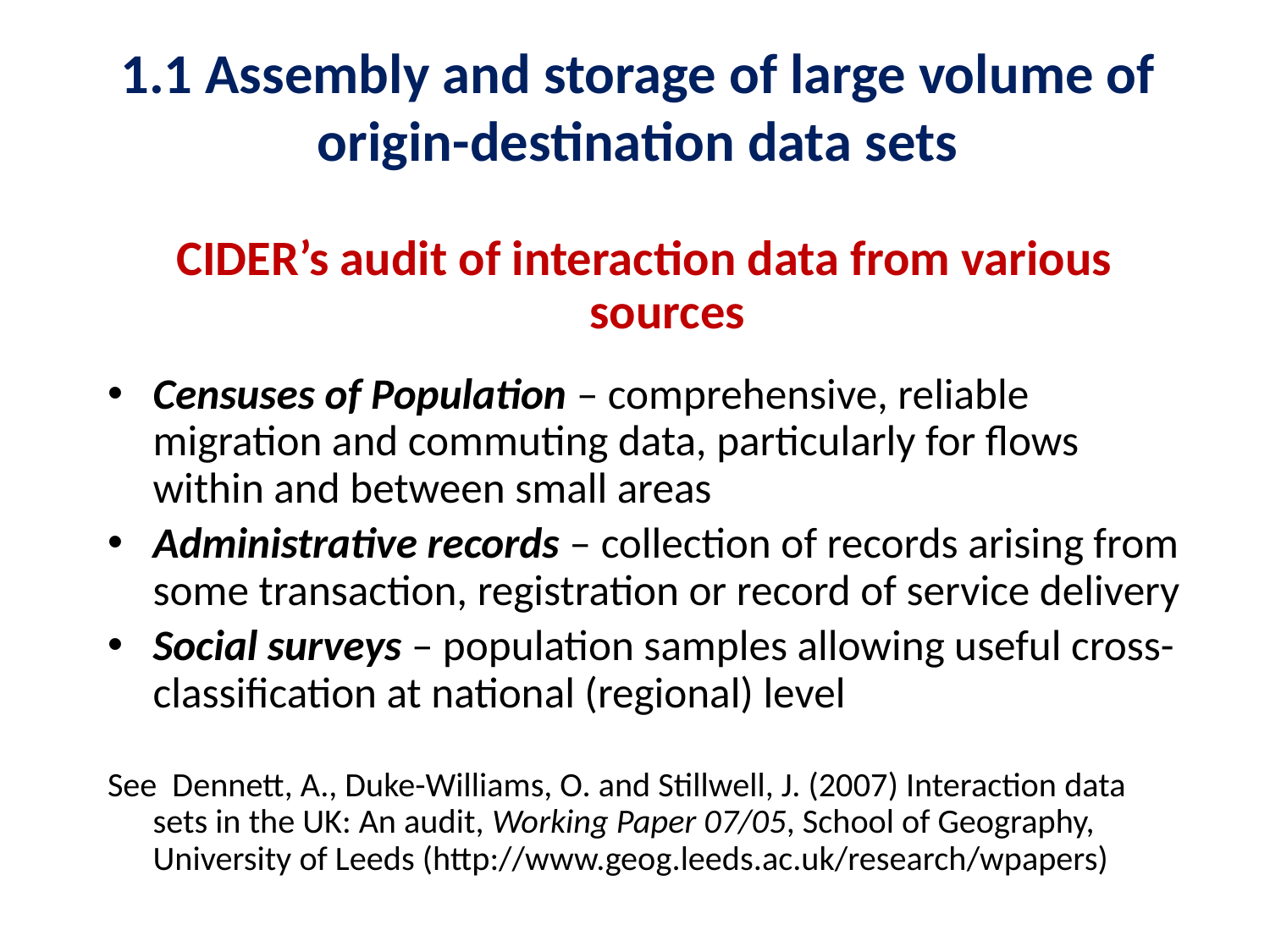

# 1.1 Assembly and storage of large volume of origin-destination data sets
CIDER’s audit of interaction data from various sources

Censuses of Population – comprehensive, reliable migration and commuting data, particularly for flows within and between small areas
Administrative records – collection of records arising from some transaction, registration or record of service delivery
Social surveys – population samples allowing useful cross-classification at national (regional) level

See  Dennett, A., Duke-Williams, O. and Stillwell, J. (2007) Interaction data sets in the UK: An audit, Working Paper 07/05, School of Geography, University of Leeds (http://www.geog.leeds.ac.uk/research/wpapers)